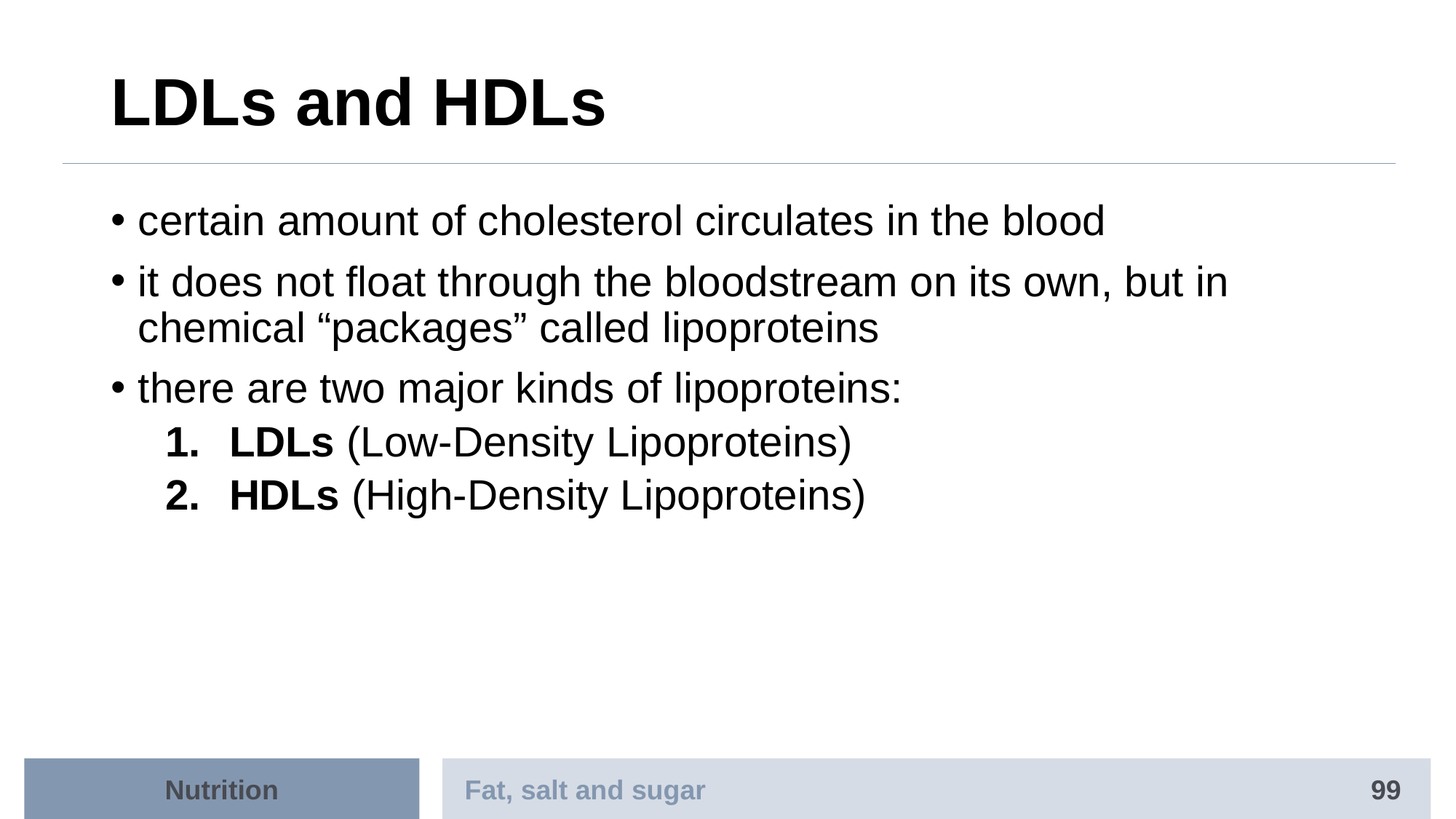

# LDLs and HDLs
certain amount of cholesterol circulates in the blood
it does not float through the bloodstream on its own, but in chemical “packages” called lipoproteins
there are two major kinds of lipoproteins:
LDLs (Low-Density Lipoproteins)
HDLs (High-Density Lipoproteins)
Nutrition
Fat, salt and sugar
99